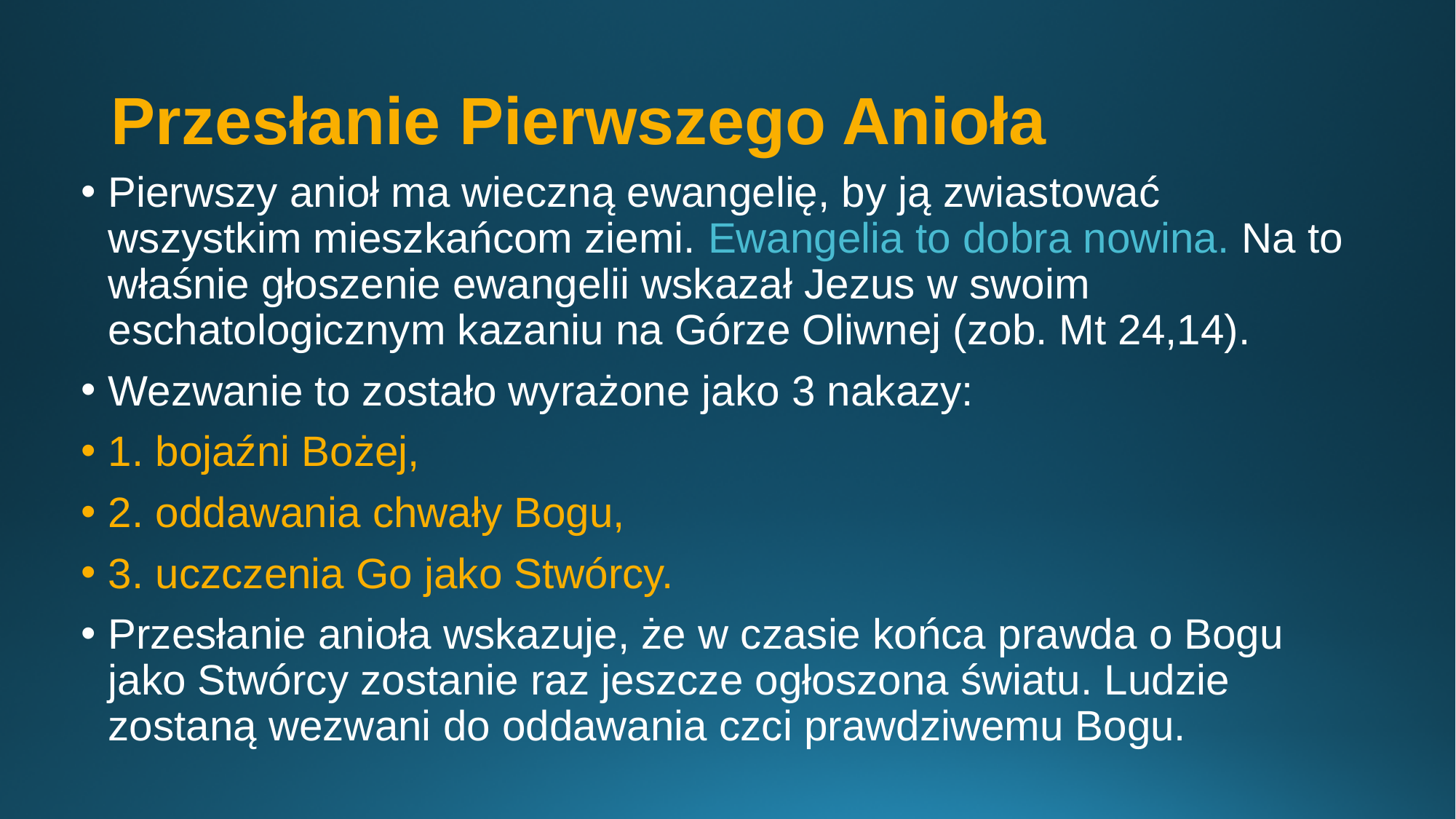

# Przesłanie Pierwszego Anioła
Pierwszy anioł ma wieczną ewangelię, by ją zwiastować wszystkim mieszkańcom ziemi. Ewangelia to dobra nowina. Na to właśnie głoszenie ewangelii wskazał Jezus w swoim eschatologicznym kazaniu na Górze Oliwnej (zob. Mt 24,14).
Wezwanie to zostało wyrażone jako 3 nakazy:
1. bojaźni Bożej,
2. oddawania chwały Bogu,
3. uczczenia Go jako Stwórcy.
Przesłanie anioła wskazuje, że w czasie końca prawda o Bogu jako Stwórcy zostanie raz jeszcze ogłoszona światu. Ludzie zostaną wezwani do oddawania czci prawdziwemu Bogu.